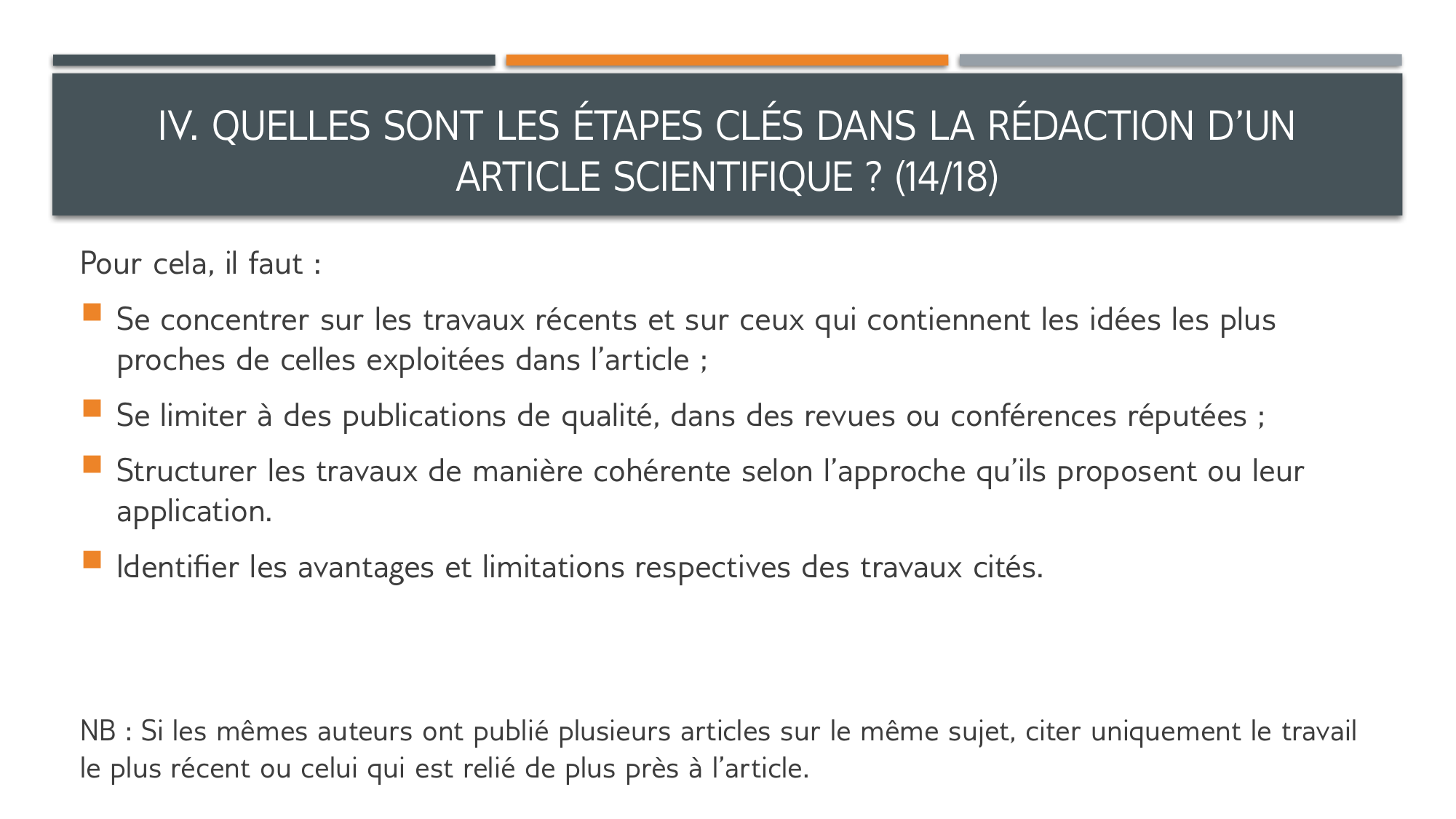

# IV. Quelles sont les étapes clés dans la rédaction d’un article scientifique ? (14/18)
Pour cela, il faut :
Se concentrer sur les travaux récents et sur ceux qui contiennent les idées les plus proches de celles exploitées dans l’article ;
Se limiter à des publications de qualité, dans des revues ou conférences réputées ;
Structurer les travaux de manière cohérente selon l’approche qu’ils proposent ou leur application.
Identifier les avantages et limitations respectives des travaux cités.

NB : Si les mêmes auteurs ont publié plusieurs articles sur le même sujet, citer uniquement le travail le plus récent ou celui qui est relié de plus près à l’article.